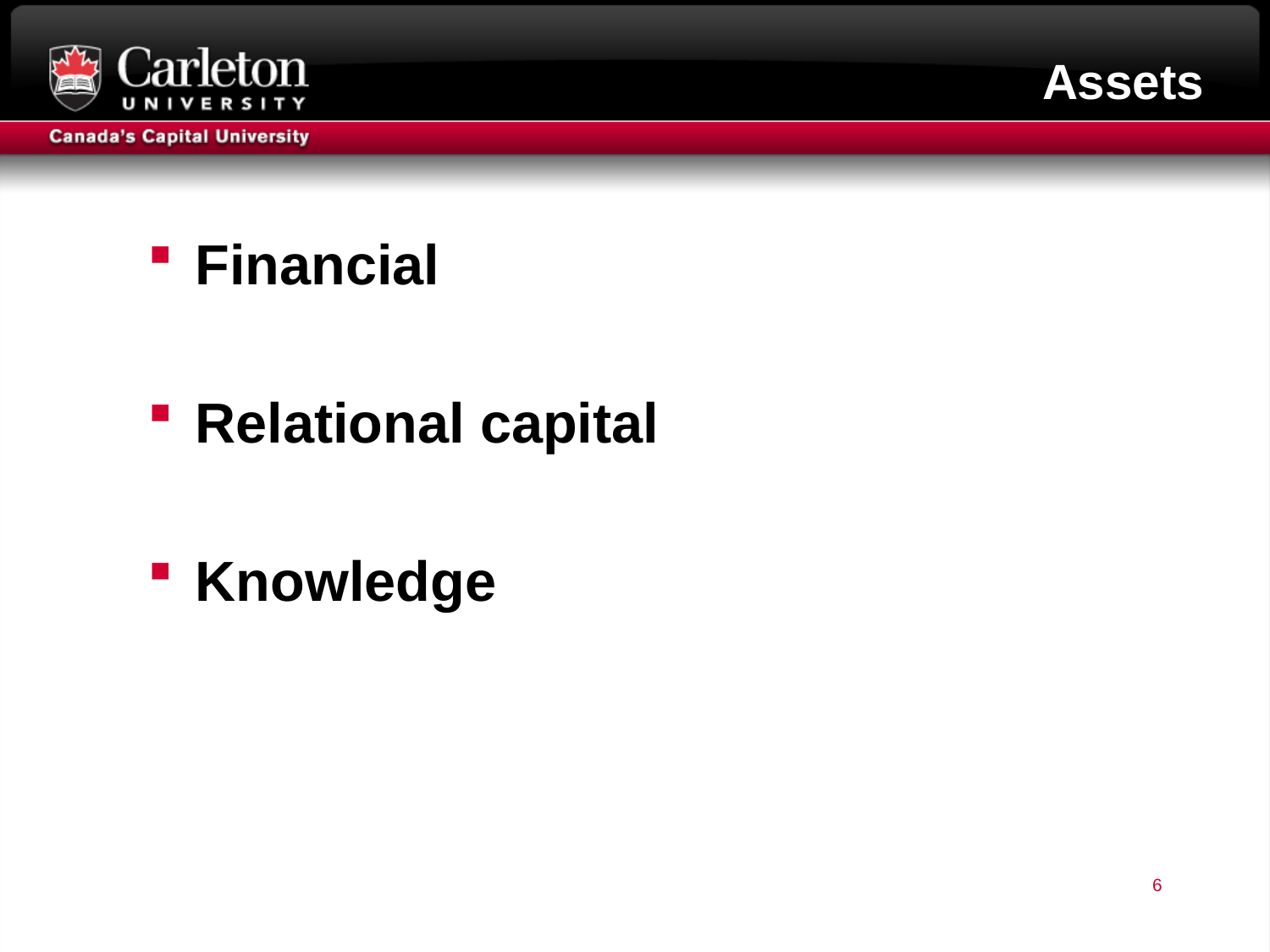

# Assets
Financial

Relational capital

Knowledge
6